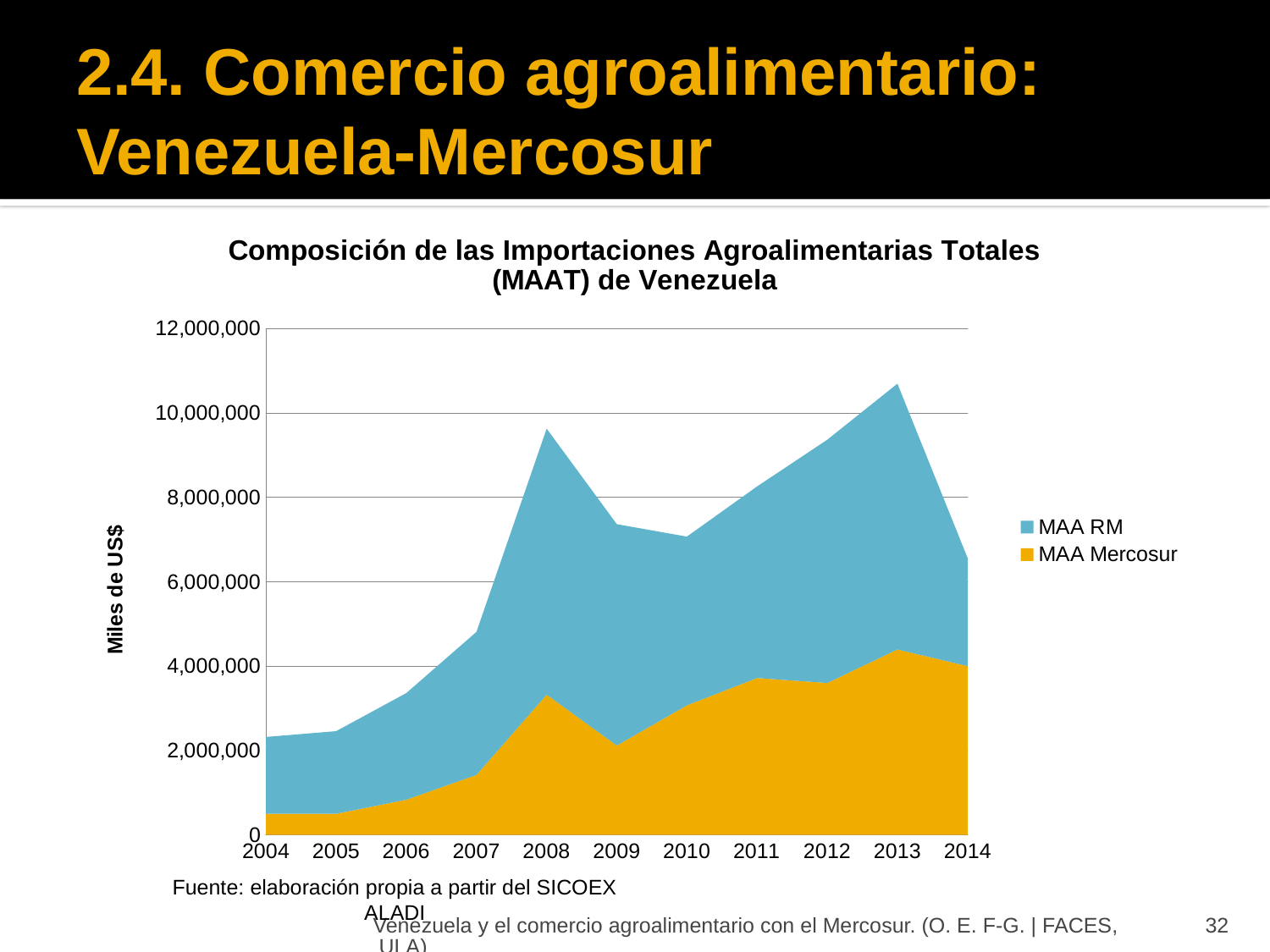

# 2.4. Comercio agroalimentario: Venezuela-Mercosur

### Chart: Composición de las Importaciones Agroalimentarias Totales (MAAT) de Venezuela

| Category |  |  |
|---|---|---|
| 2004 | 500713.0 | 1818150.0 |
| 2005 | 498112.0 | 1958603.0 |
| 2006 | 830721.0 | 2528851.0 |
| 2007 | 1420382.0 | 3388434.0 |
| 2008 | 3322534.0 | 6305786.0 |
| 2009 | 2116390.0 | 5248682.0 |
| 2010 | 3069507.0 | 4000733.0 |
| 2011 | 3717058.0 | 4542164.0 |
| 2012 | 3598234.0 | 5767706.0 |
| 2013 | 4392946.0 | 6302009.0 |
| 2014 | 3999488.0 | 2563105.0 |
Fuente: elaboración propia a partir del SICOEX ALADI
Venezuela y el comercio agroalimentario con el Mercosur. (O. E. F-G. | FACES, ULA)
32